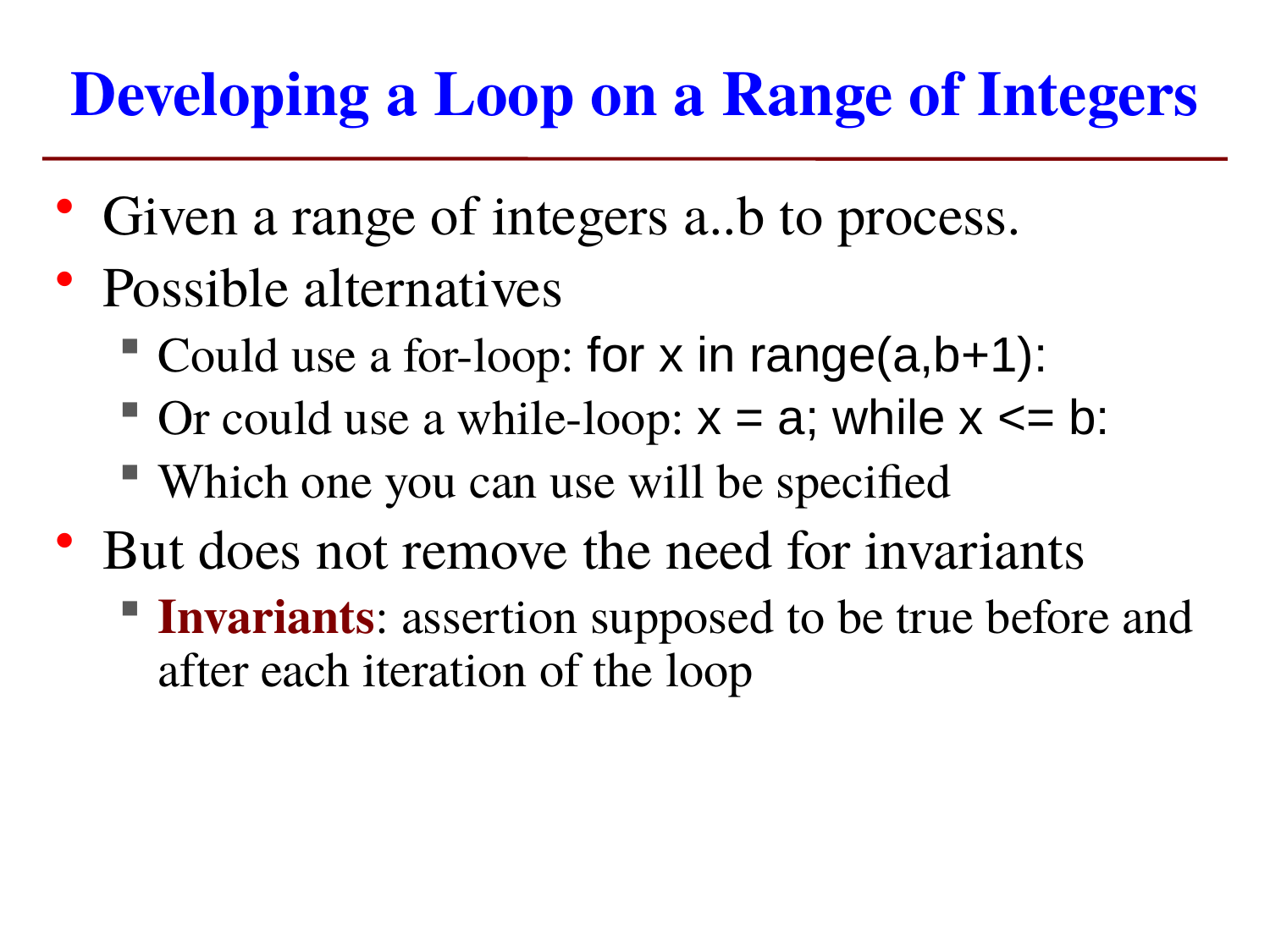

# Developing a Loop on a Range of Integers
Given a range of integers a..b to process.
Possible alternatives
Could use a for-loop: for x in range(a,b+1):
Or could use a while-loop: x = a; while x <= b:
Which one you can use will be specified
But does not remove the need for invariants
Invariants: assertion supposed to be true before and after each iteration of the loop